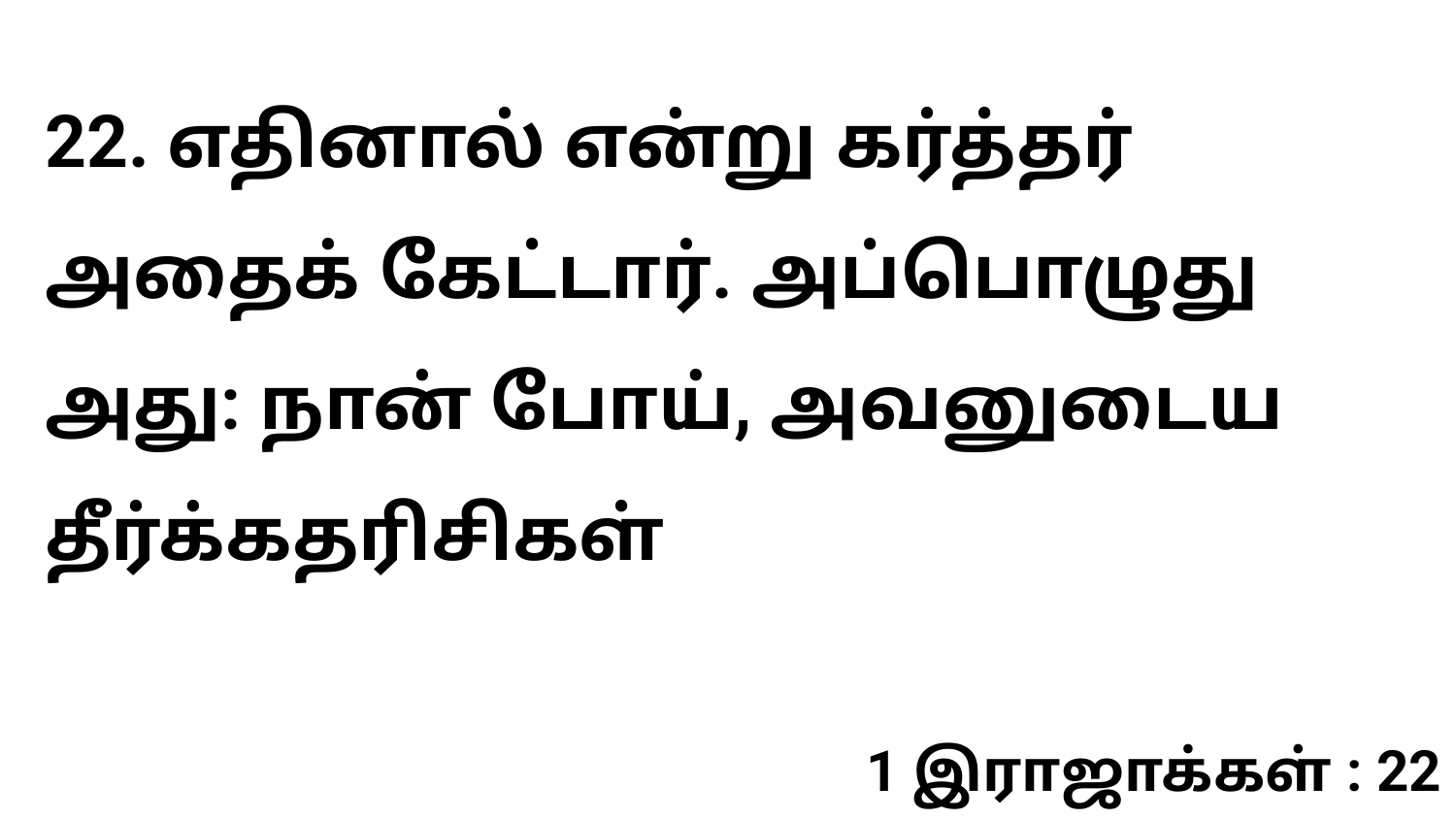

22. எதினால் என்று கர்த்தர் அதைக் கேட்டார். அப்பொழுது அது: நான் போய், அவனுடைய தீர்க்கதரிசிகள்
1 இராஜாக்கள் : 22